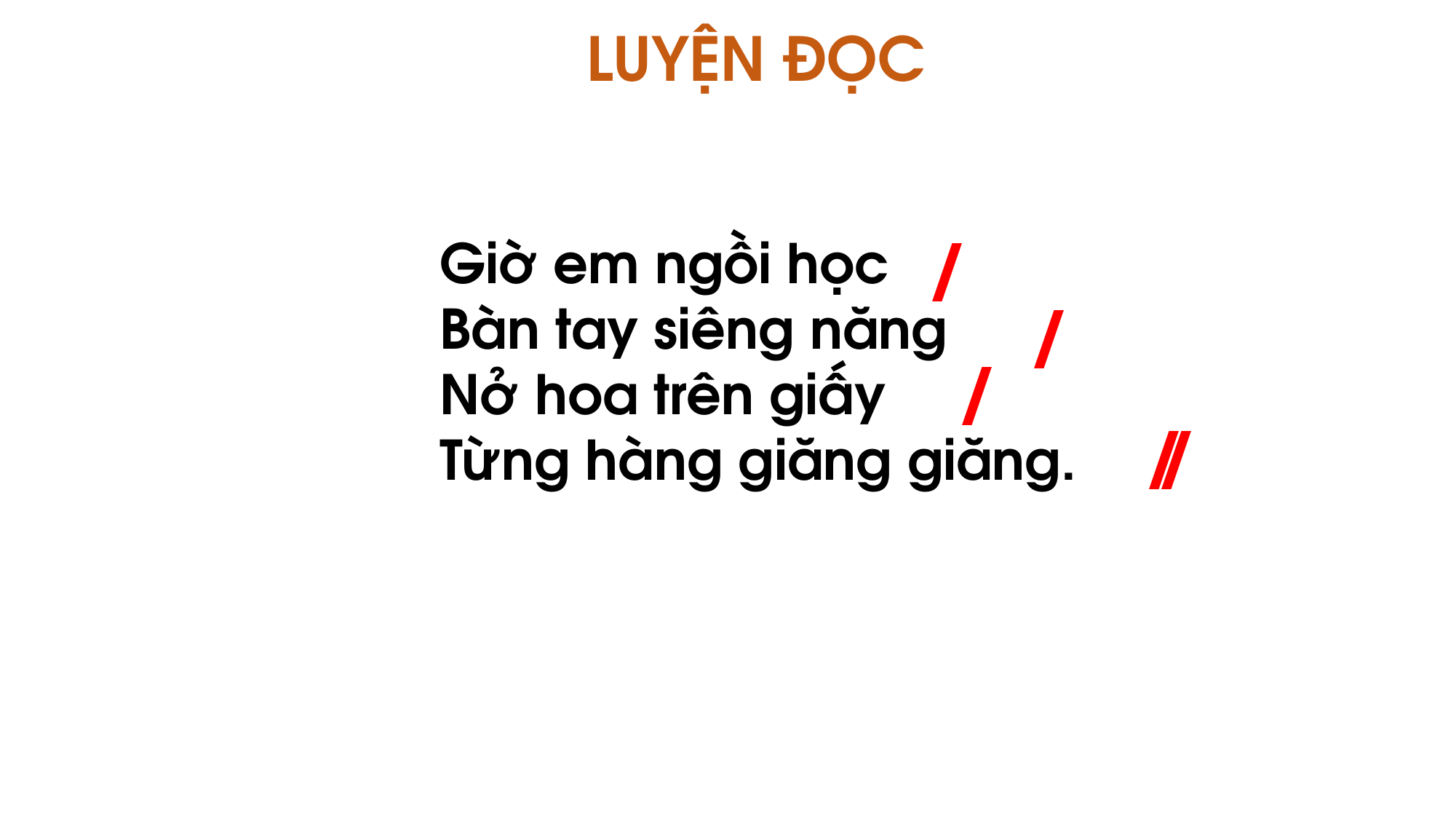

LUYỆN ĐỌC
/
Giờ em ngồi học
Bàn tay siêng năng
Nở hoa trên giấy
Từng hàng giăng giăng.
/
/
/
/